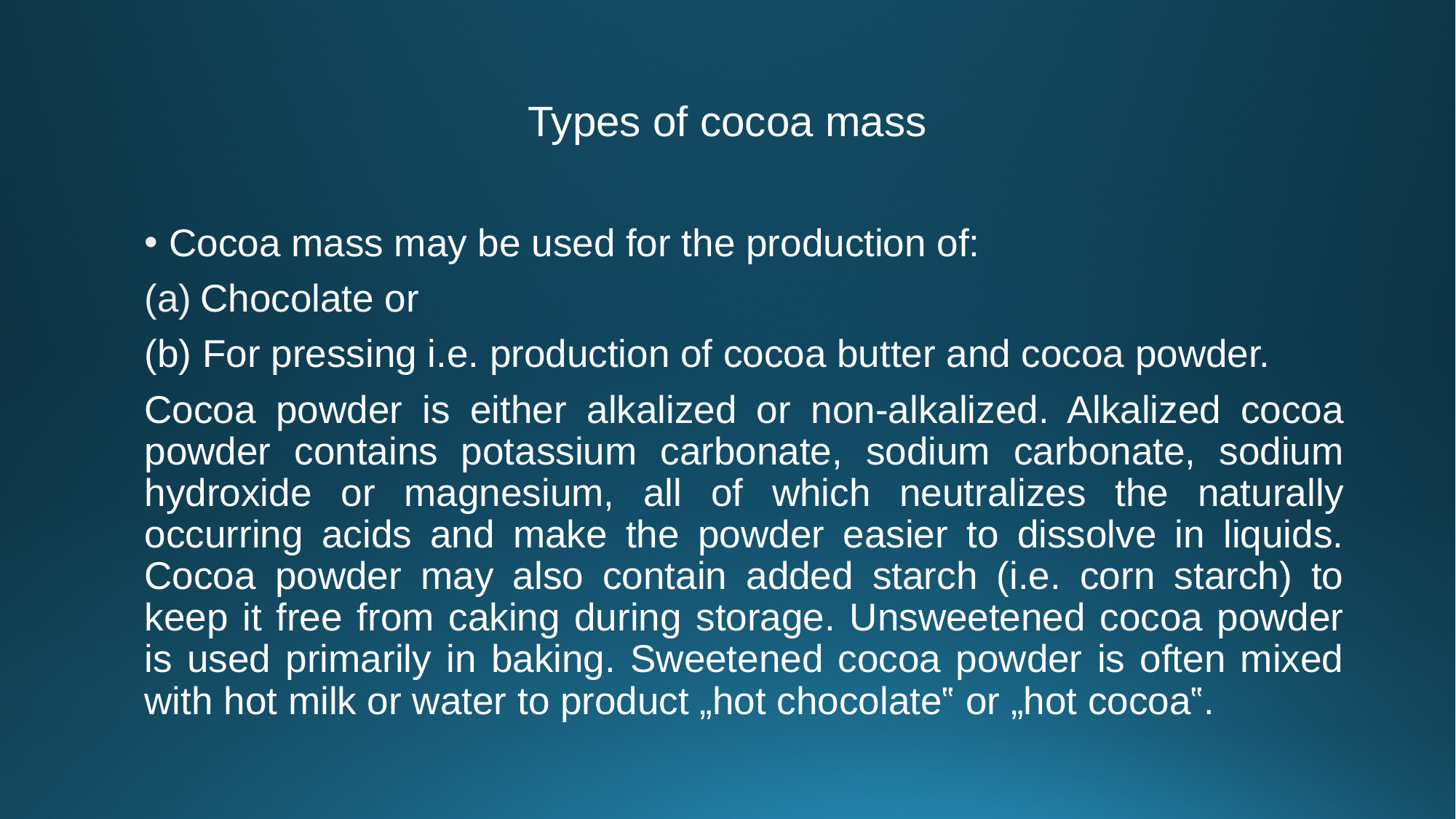

# Types of cocoa mass
Cocoa mass may be used for the production of:
Chocolate or
(b) For pressing i.e. production of cocoa butter and cocoa powder.
Cocoa powder is either alkalized or non-alkalized. Alkalized cocoa powder contains potassium carbonate, sodium carbonate, sodium hydroxide or magnesium, all of which neutralizes the naturally occurring acids and make the powder easier to dissolve in liquids. Cocoa powder may also contain added starch (i.e. corn starch) to keep it free from caking during storage. Unsweetened cocoa powder is used primarily in baking. Sweetened cocoa powder is often mixed with hot milk or water to product „hot chocolate‟ or „hot cocoa‟.